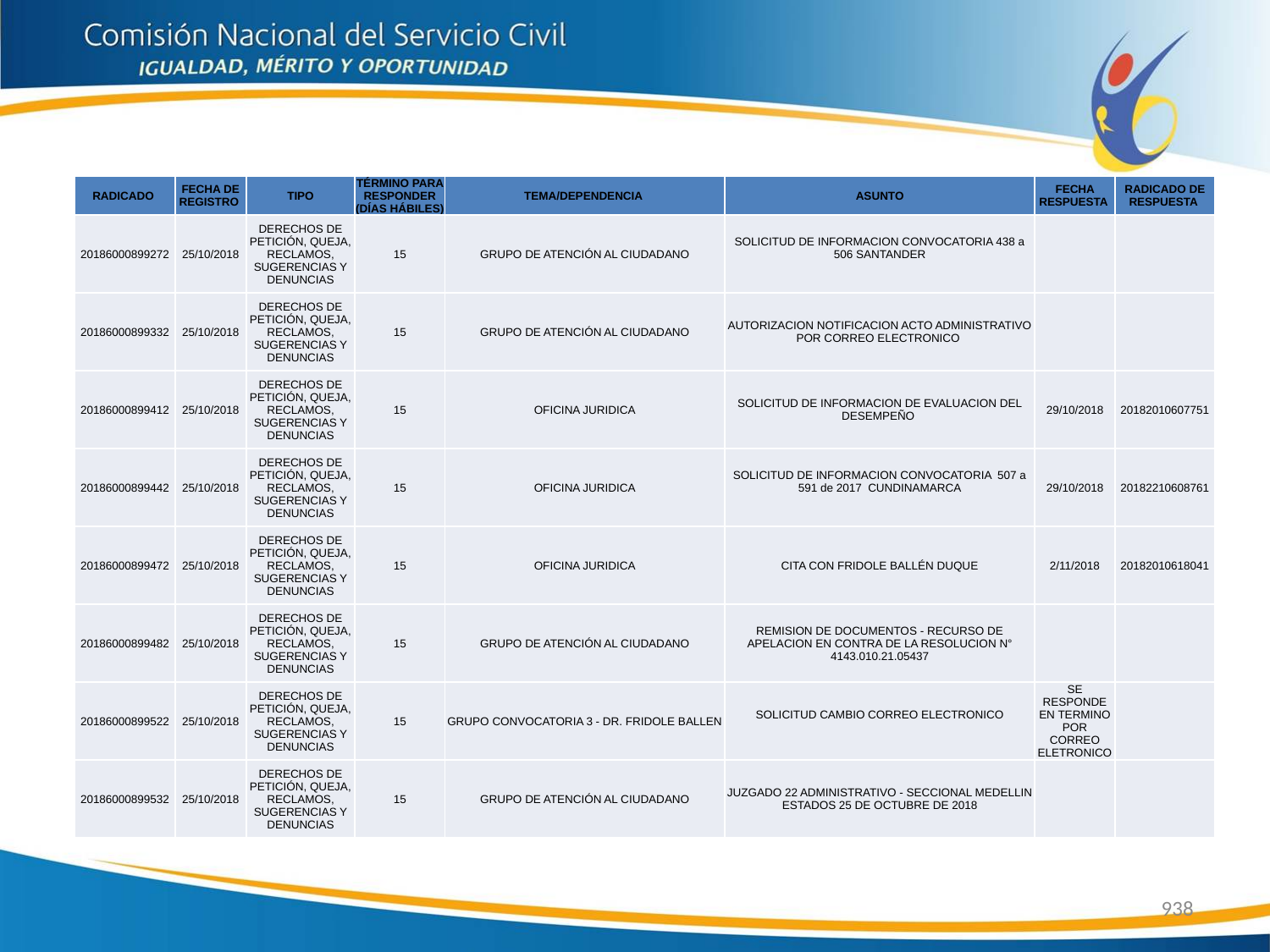

| RADICADO | FECHA DE REGISTRO | TIPO | TÉRMINO PARA RESPONDER (DÍAS HÁBILES) | TEMA/DEPENDENCIA | ASUNTO | FECHA RESPUESTA | RADICADO DE RESPUESTA |
| --- | --- | --- | --- | --- | --- | --- | --- |
| 20186000899272 | 25/10/2018 | DERECHOS DE PETICIÓN, QUEJA, RECLAMOS, SUGERENCIAS Y DENUNCIAS | 15 | GRUPO DE ATENCIÓN AL CIUDADANO | SOLICITUD DE INFORMACION CONVOCATORIA 438 a 506 SANTANDER |  |  |
| 20186000899332 | 25/10/2018 | DERECHOS DE PETICIÓN, QUEJA, RECLAMOS, SUGERENCIAS Y DENUNCIAS | 15 | GRUPO DE ATENCIÓN AL CIUDADANO | AUTORIZACION NOTIFICACION ACTO ADMINISTRATIVO POR CORREO ELECTRONICO |  |  |
| 20186000899412 | 25/10/2018 | DERECHOS DE PETICIÓN, QUEJA, RECLAMOS, SUGERENCIAS Y DENUNCIAS | 15 | OFICINA JURIDICA | SOLICITUD DE INFORMACION DE EVALUACION DEL DESEMPEÑO | 29/10/2018 | 20182010607751 |
| 20186000899442 | 25/10/2018 | DERECHOS DE PETICIÓN, QUEJA, RECLAMOS, SUGERENCIAS Y DENUNCIAS | 15 | OFICINA JURIDICA | SOLICITUD DE INFORMACION CONVOCATORIA 507 a 591 de 2017 CUNDINAMARCA | 29/10/2018 | 20182210608761 |
| 20186000899472 | 25/10/2018 | DERECHOS DE PETICIÓN, QUEJA, RECLAMOS, SUGERENCIAS Y DENUNCIAS | 15 | OFICINA JURIDICA | CITA CON FRIDOLE BALLÉN DUQUE | 2/11/2018 | 20182010618041 |
| 20186000899482 | 25/10/2018 | DERECHOS DE PETICIÓN, QUEJA, RECLAMOS, SUGERENCIAS Y DENUNCIAS | 15 | GRUPO DE ATENCIÓN AL CIUDADANO | REMISION DE DOCUMENTOS - RECURSO DE APELACION EN CONTRA DE LA RESOLUCION N° 4143.010.21.05437 |  |  |
| 20186000899522 | 25/10/2018 | DERECHOS DE PETICIÓN, QUEJA, RECLAMOS, SUGERENCIAS Y DENUNCIAS | 15 | GRUPO CONVOCATORIA 3 - DR. FRIDOLE BALLEN | SOLICITUD CAMBIO CORREO ELECTRONICO | SE RESPONDE EN TERMINO POR CORREO ELETRONICO |  |
| 20186000899532 | 25/10/2018 | DERECHOS DE PETICIÓN, QUEJA, RECLAMOS, SUGERENCIAS Y DENUNCIAS | 15 | GRUPO DE ATENCIÓN AL CIUDADANO | JUZGADO 22 ADMINISTRATIVO - SECCIONAL MEDELLIN ESTADOS 25 DE OCTUBRE DE 2018 |  |  |
938